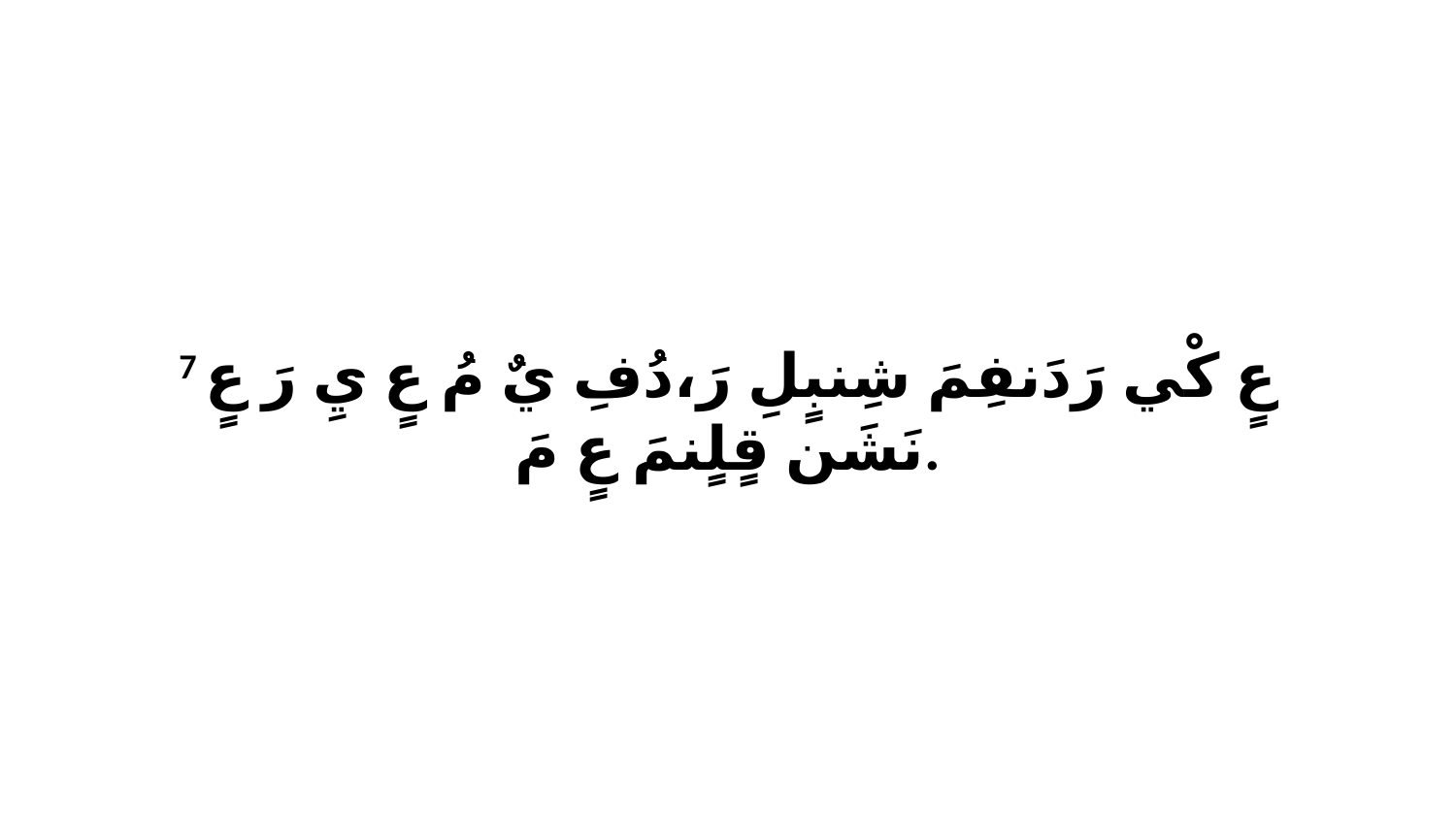

7 عٍ كْي رَدَنفِمَ شِنبٍلِ رَ،دُفِ يٌ مُ عٍ يِ رَ عٍ نَشَن قٍلٍنمَ عٍ مَ.